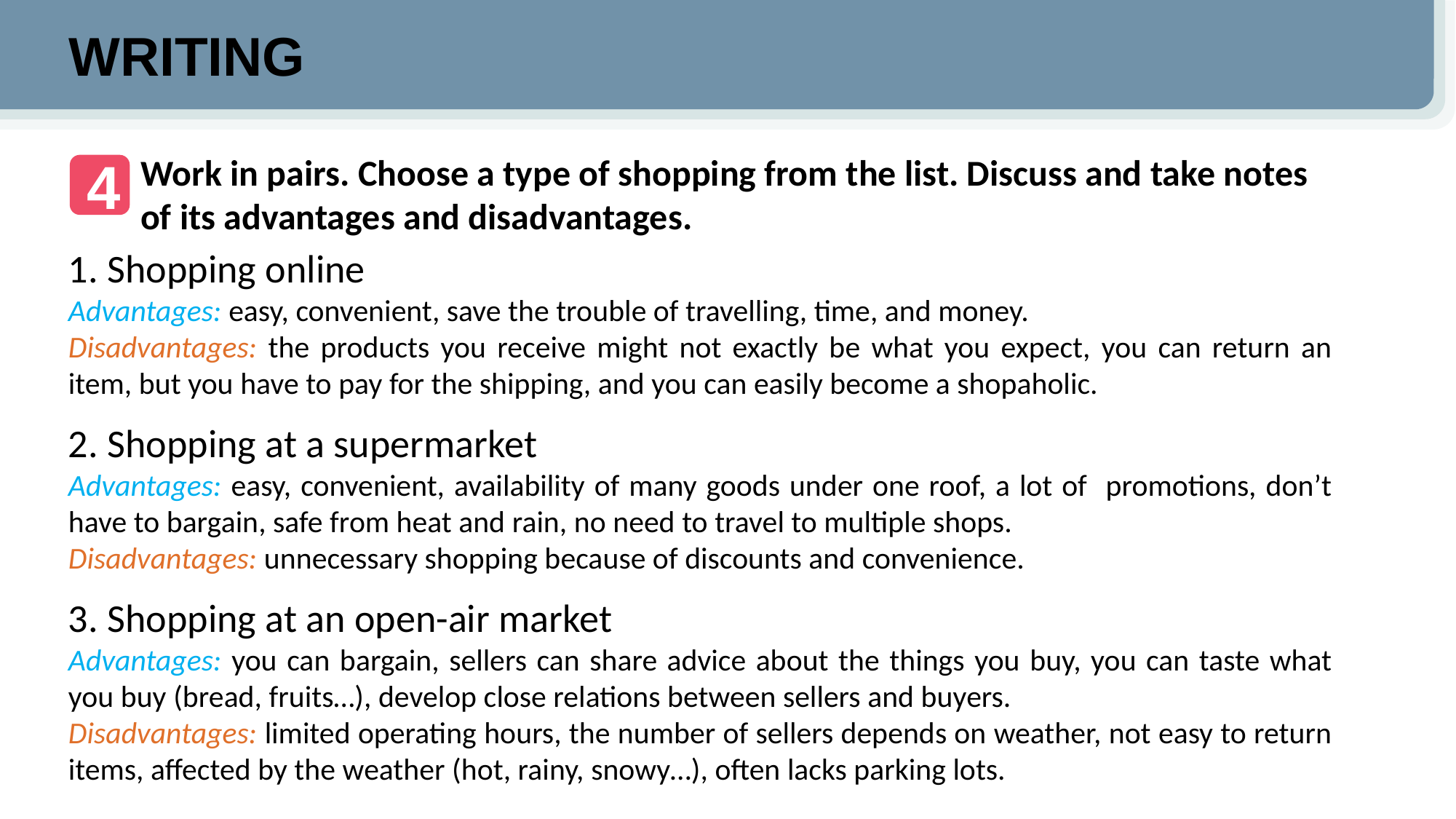

WRITING
4
Work in pairs. Choose a type of shopping from the list. Discuss and take notes of its advantages and disadvantages.

1. Shopping online
Advantages: easy, convenient, save the trouble of travelling, time, and money.
Disadvantages: the products you receive might not exactly be what you expect, you can return an item, but you have to pay for the shipping, and you can easily become a shopaholic.
2. Shopping at a supermarket
Advantages: easy, convenient, availability of many goods under one roof, a lot of  promotions, don’t have to bargain, safe from heat and rain, no need to travel to multiple shops.
Disadvantages: unnecessary shopping because of discounts and convenience.

3. Shopping at an open-air market
Advantages: you can bargain, sellers can share advice about the things you buy, you can taste what you buy (bread, fruits…), develop close relations between sellers and buyers.
Disadvantages: limited operating hours, the number of sellers depends on weather, not easy to return items, affected by the weather (hot, rainy, snowy…), often lacks parking lots.